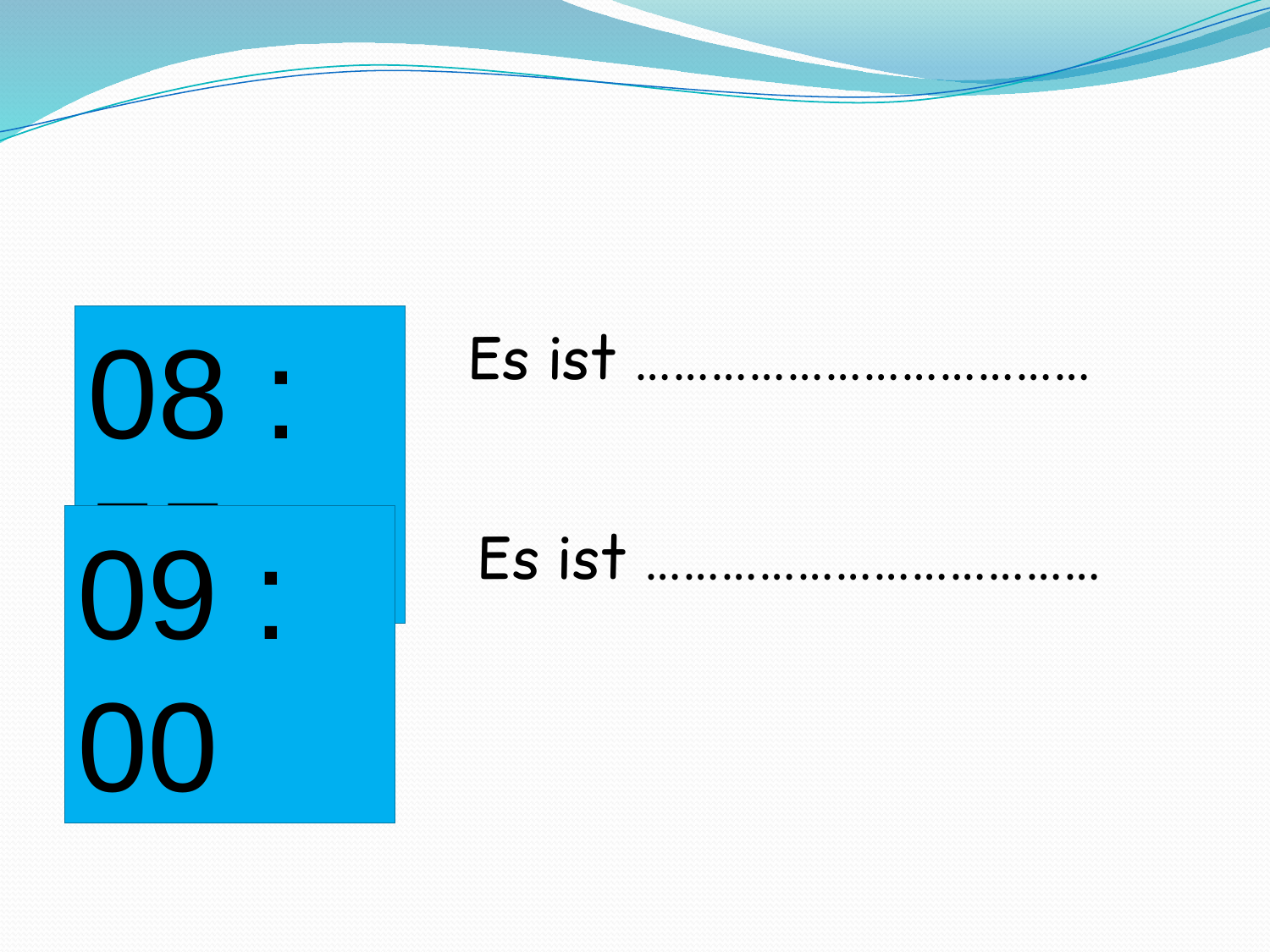

#
08 : 55
Es ist ………………………………

09 : 00
Es ist ………………………………